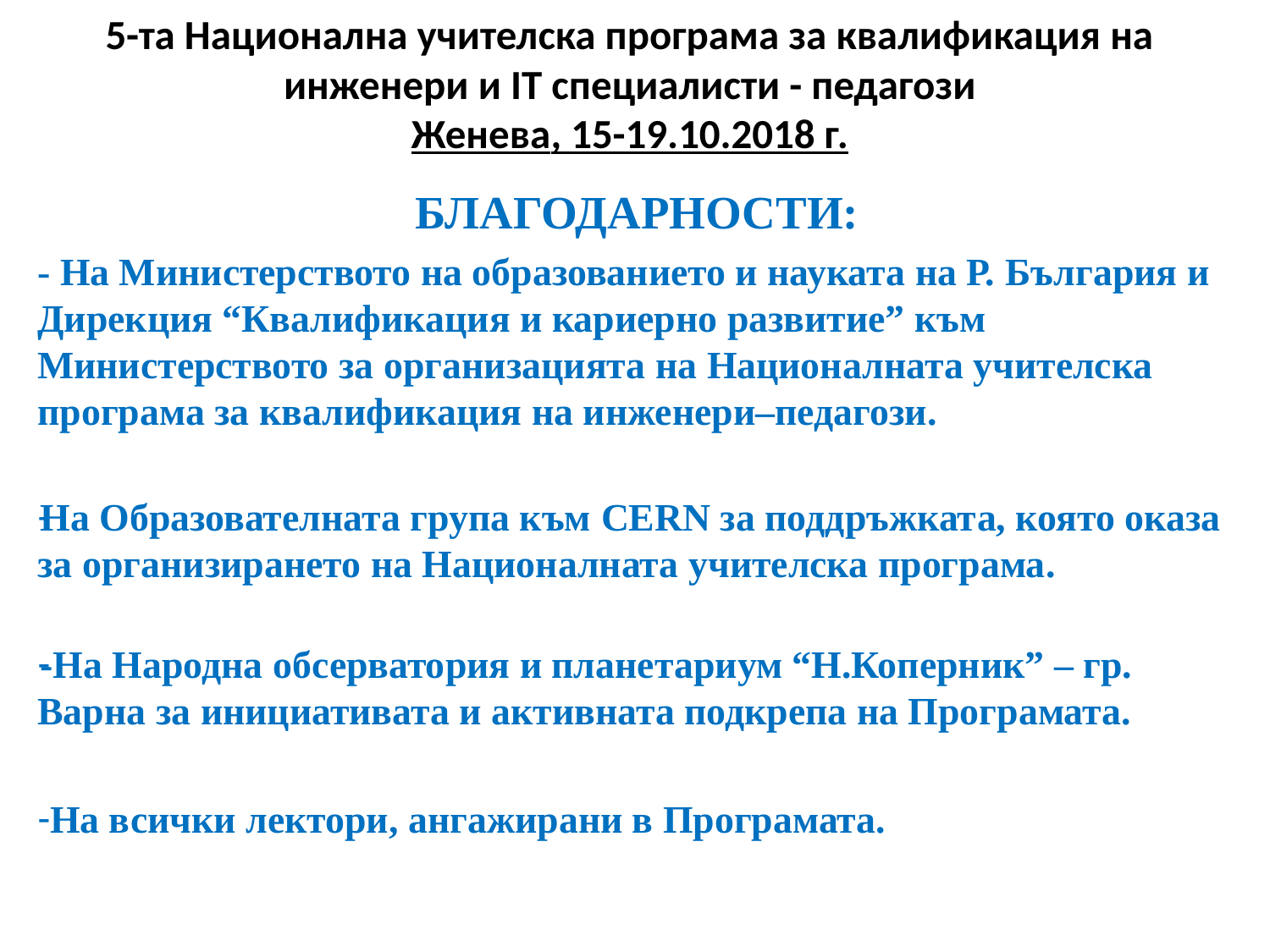

# 5-та Национална учителска програма за квалификация на инженери и IT специалисти - педагози Женева, 15-19.10.2018 г.
БЛАГОДАРНОСТИ:
- На Министерството на образованието и науката на Р. България и  Дирекция “Квалификация и кариерно развитие” към Министерството за организацията на Националната учителска програма за квалификация на инженери–педагози.
На Образователната група към CERN за поддръжката, която оказа за организирането на Националната учителска програма.
-На Народна обсерватория и планетариум “Н.Коперник” – гр. Варна за инициативата и активната подкрепа на Програмата.

 На всички лектори, ангажирани в Програмата.